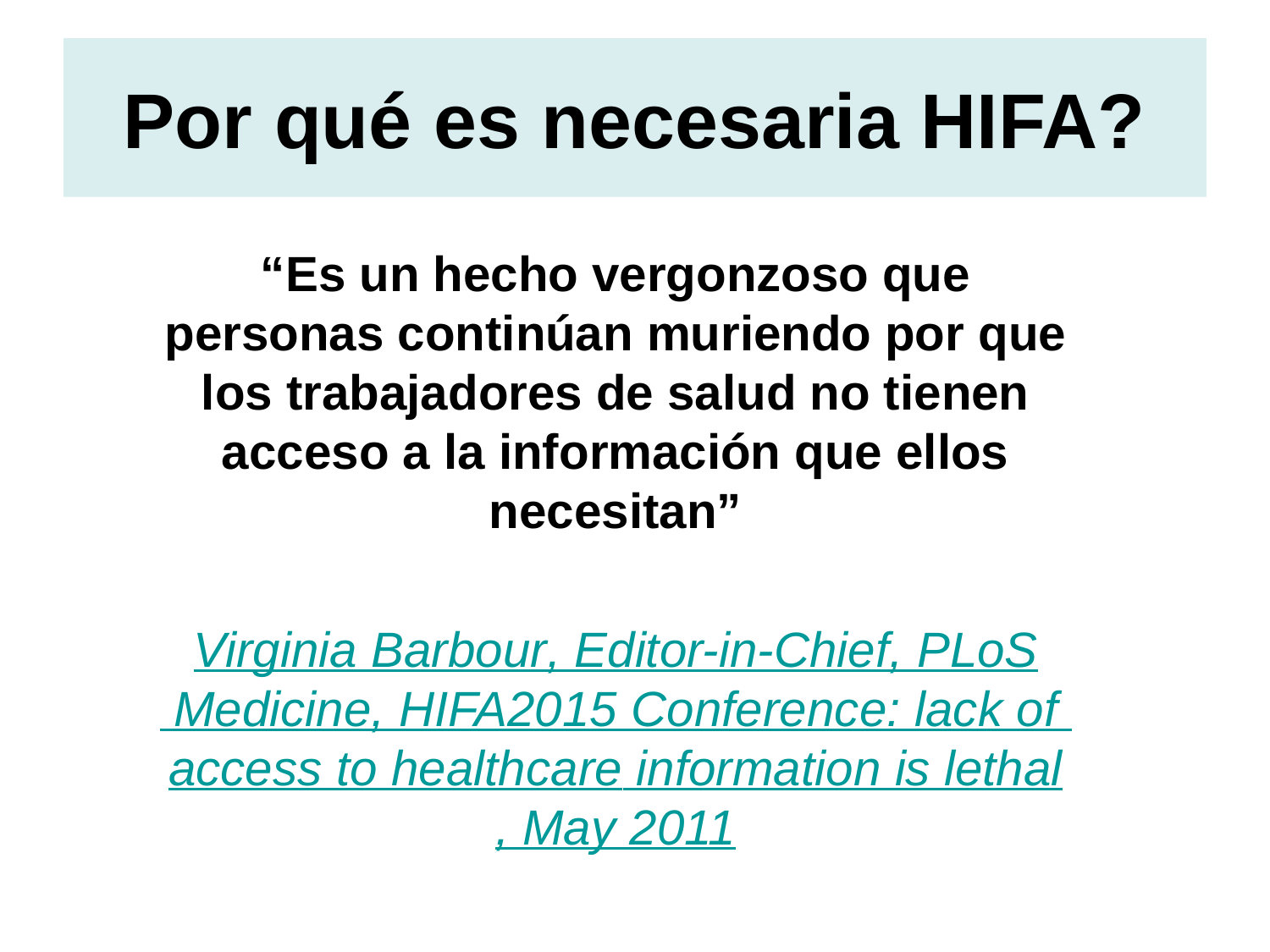

# Por qué es necesaria HIFA?
“Es un hecho vergonzoso que personas continúan muriendo por que los trabajadores de salud no tienen acceso a la información que ellos necesitan”

Virginia Barbour, Editor-in-Chief, PLoS Medicine, HIFA2015 Conference: lack of access to healthcare information is lethal, May 2011